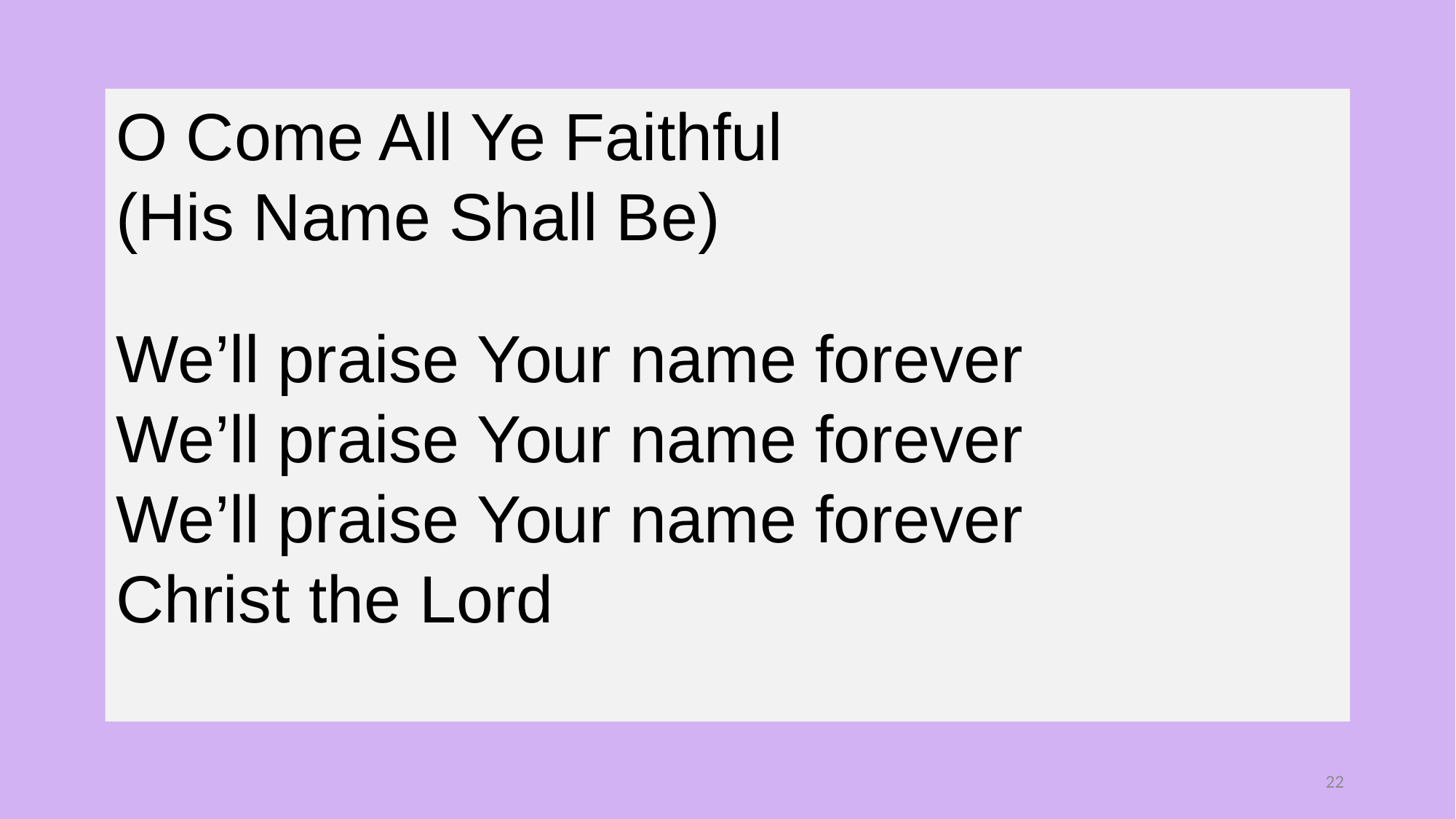

O Come All Ye Faithful
(His Name Shall Be)

We’ll praise Your name forever
We’ll praise Your name forever
We’ll praise Your name forever
Christ the Lord

22